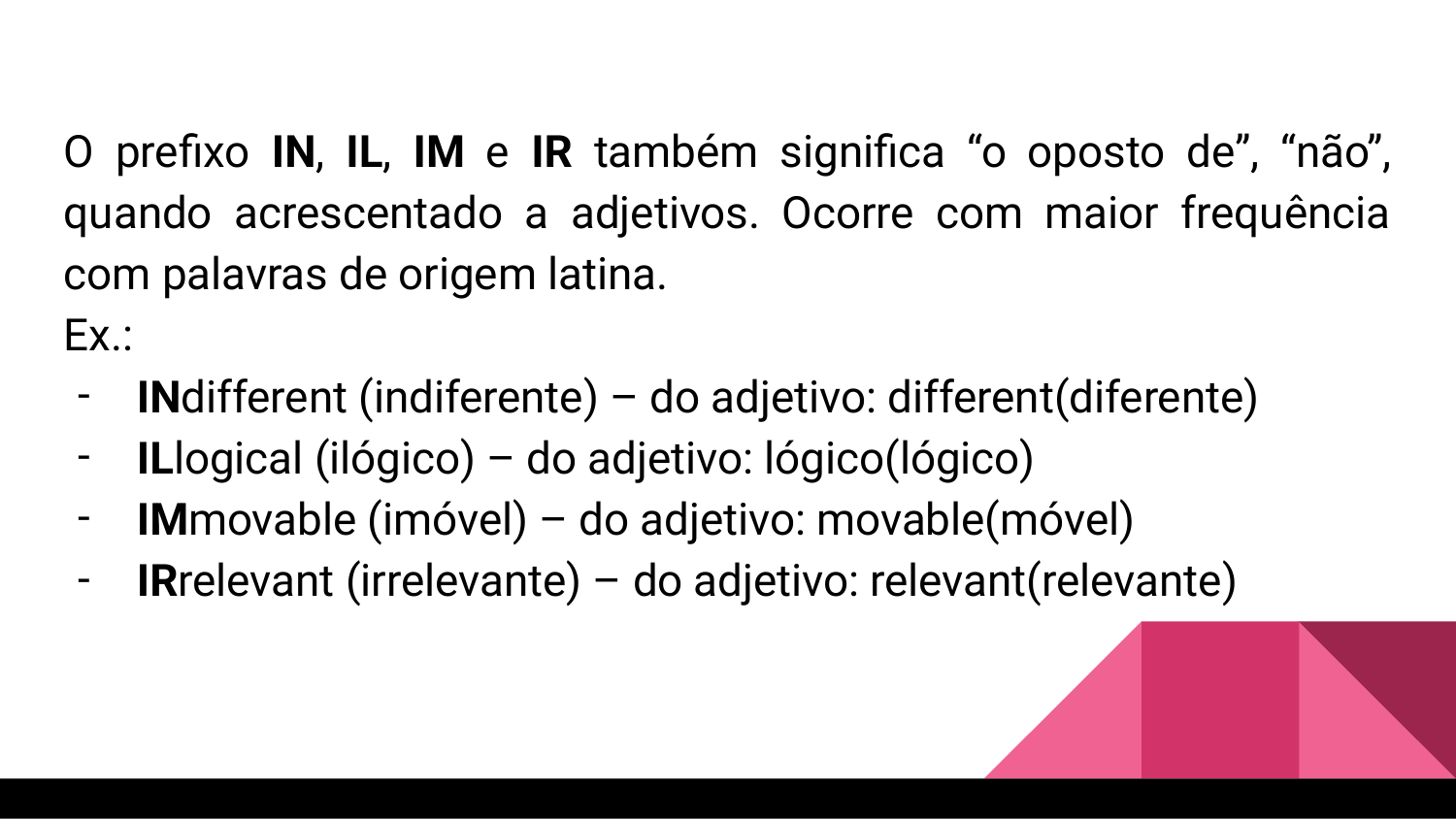

O prefixo IN, IL, IM e IR também significa “o oposto de”, “não”, quando acrescentado a adjetivos. Ocorre com maior frequência com palavras de origem latina.
Ex.:
INdifferent (indiferente) – do adjetivo: different(diferente)
ILlogical (ilógico) – do adjetivo: lógico(lógico)
IMmovable (imóvel) – do adjetivo: movable(móvel)
IRrelevant (irrelevante) – do adjetivo: relevant(relevante)